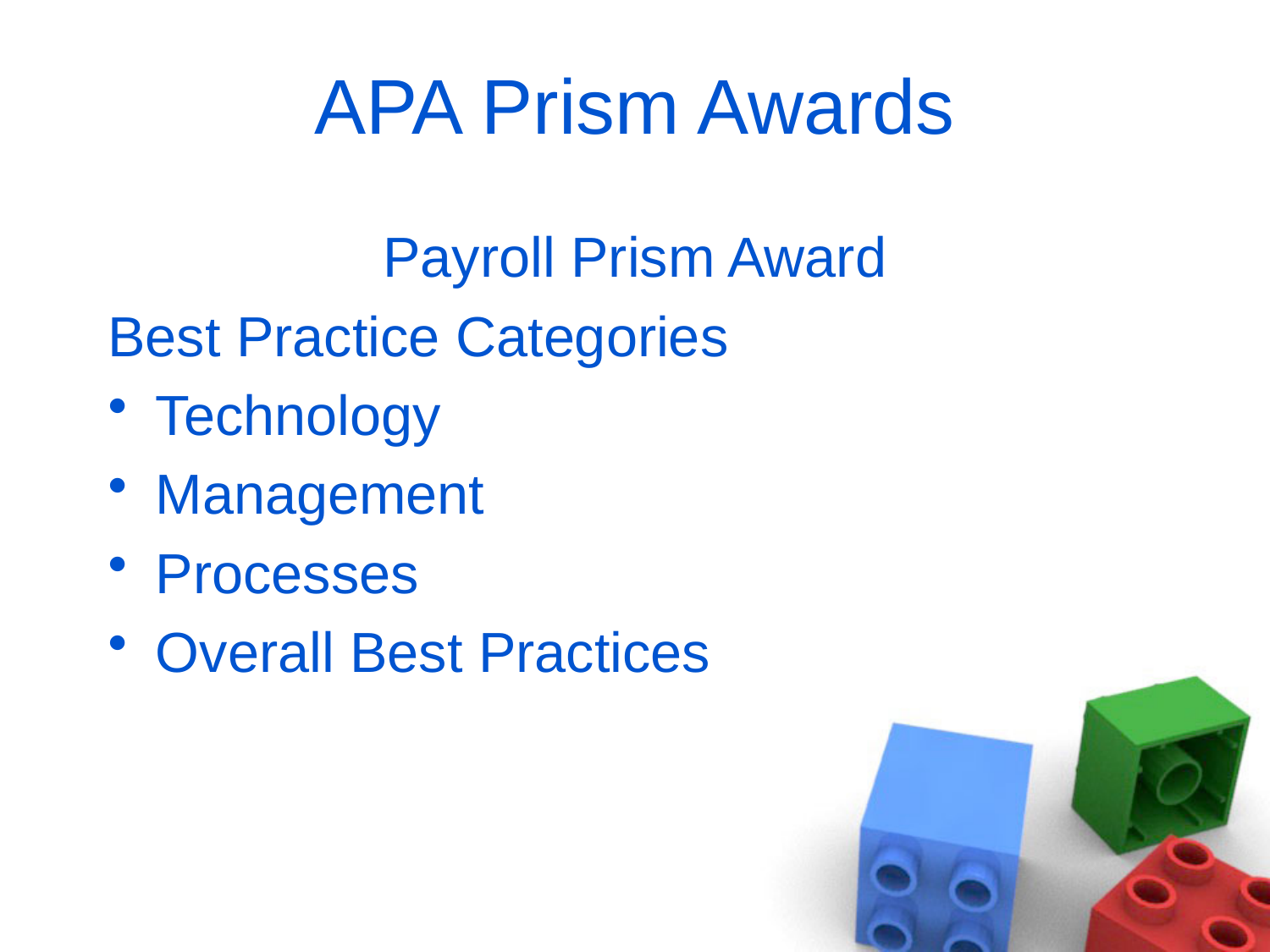

# APA Prism Awards
Payroll Prism Award
Best Practice Categories
Technology
Management
Processes
Overall Best Practices